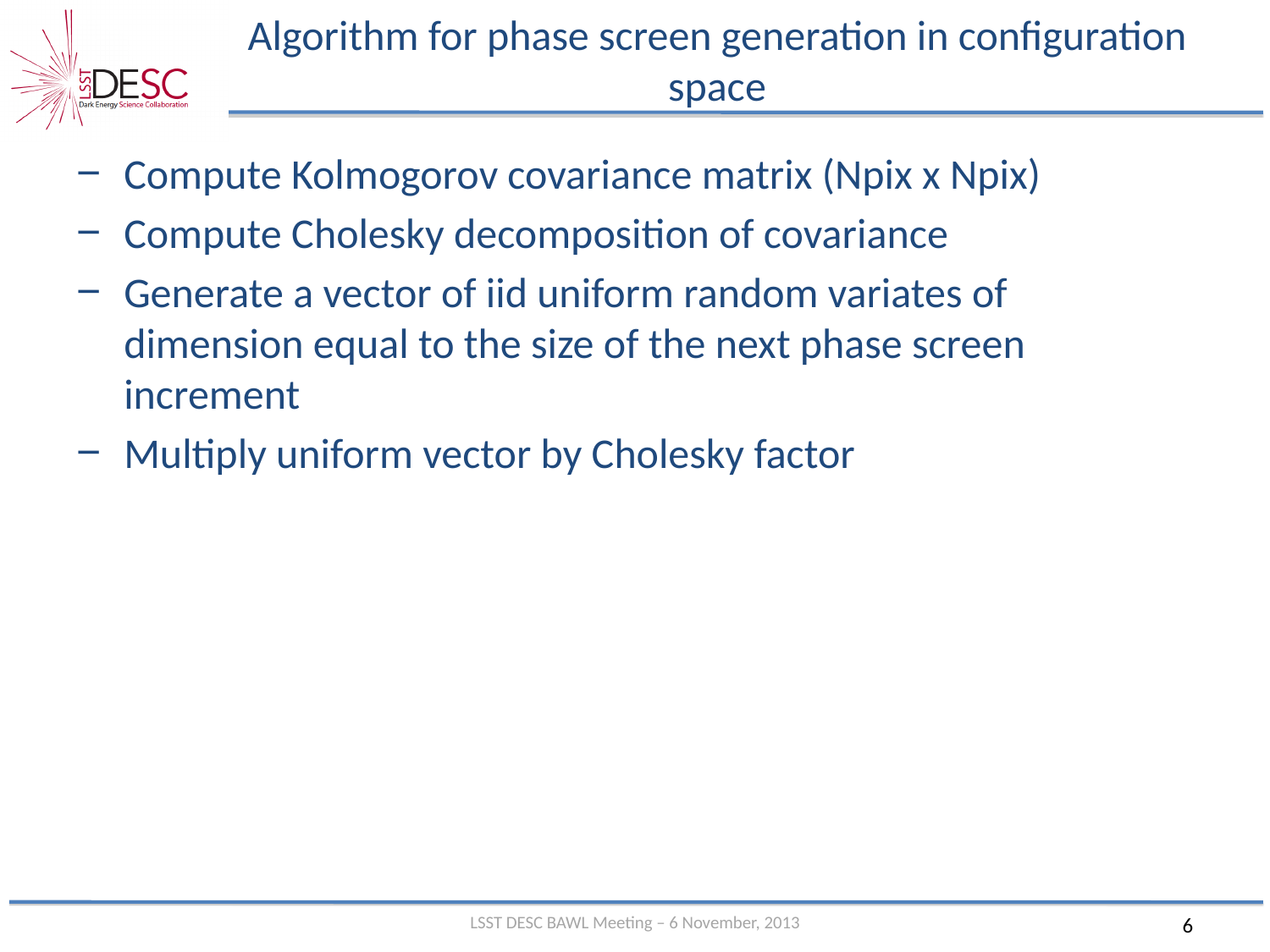

# Algorithm for phase screen generation in configuration space
Compute Kolmogorov covariance matrix (Npix x Npix)
Compute Cholesky decomposition of covariance
Generate a vector of iid uniform random variates of dimension equal to the size of the next phase screen increment
Multiply uniform vector by Cholesky factor